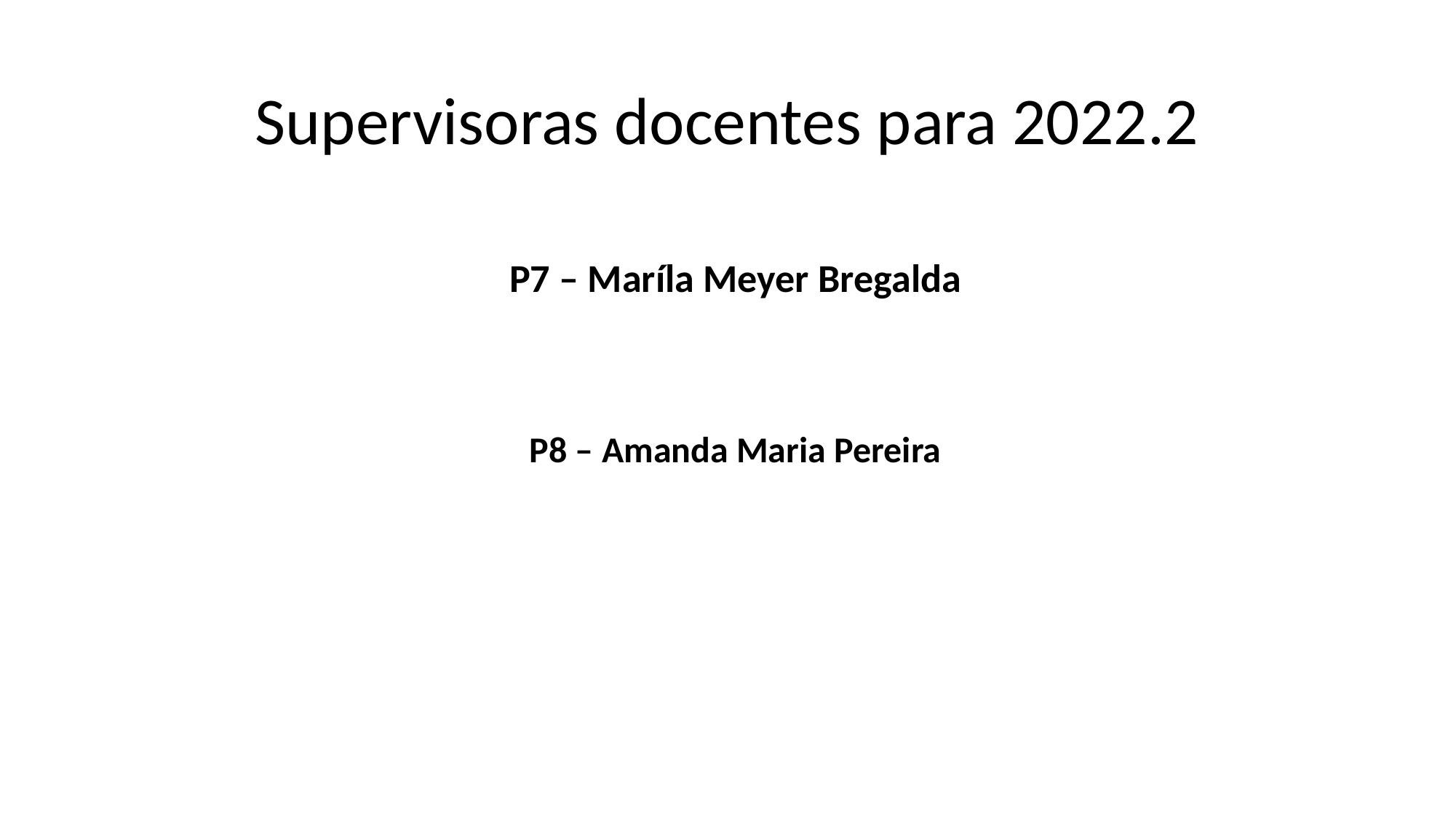

# Supervisoras docentes para 2022.2

P7 – Maríla Meyer Bregalda

P8 – Amanda Maria Pereira